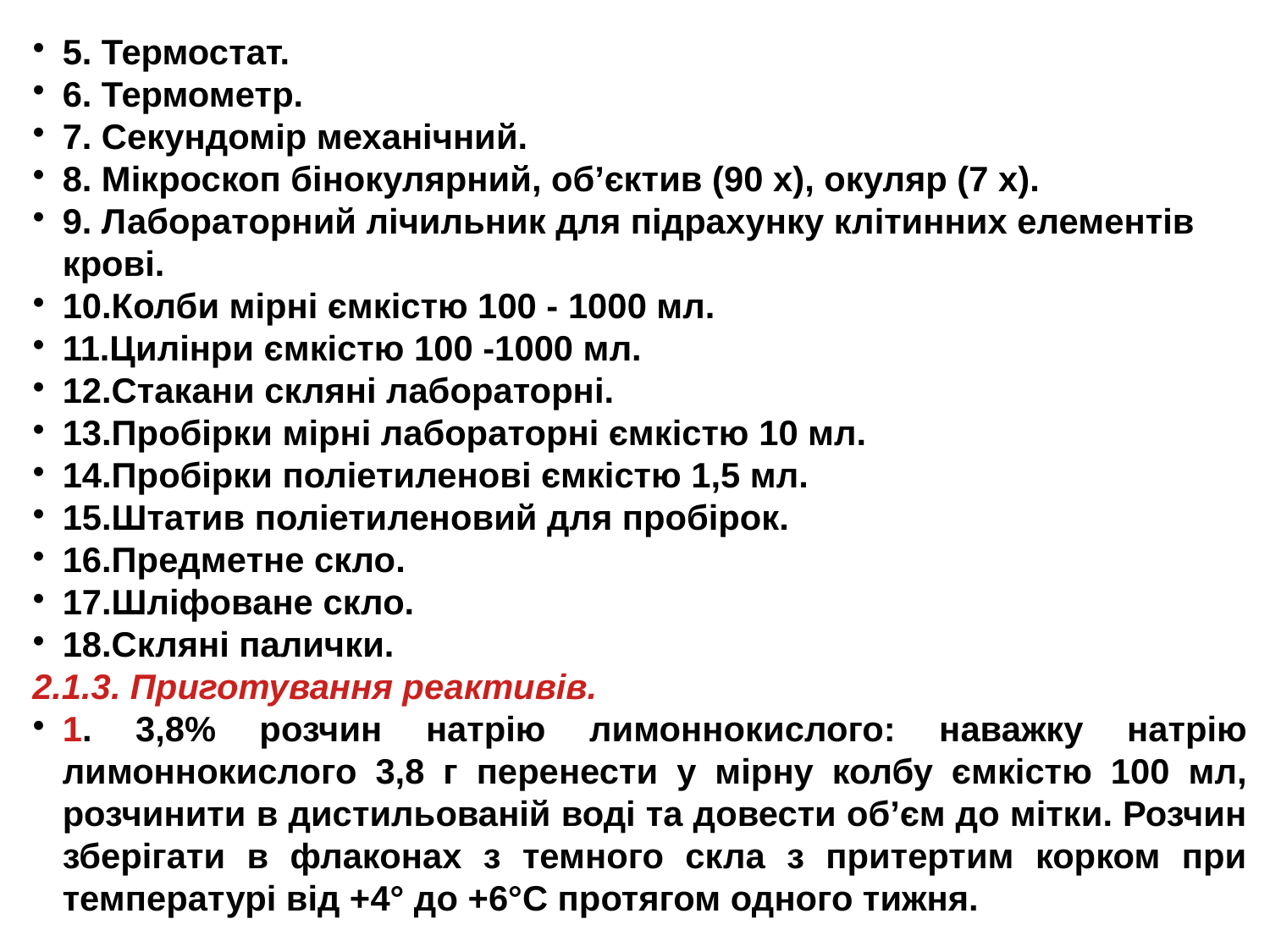

5. Термостат.
6. Термометр.
7. Секундомір механічний.
8. Мікроскоп бінокулярний, об’єктив (90 х), окуляр (7 х).
9. Лабораторний лічильник для підрахунку клітинних елементів крові.
10.Колби мірні ємкістю 100 - 1000 мл.
11.Цилінри ємкістю 100 -1000 мл.
12.Стакани скляні лабораторні.
13.Пробірки мірні лабораторні ємкістю 10 мл.
14.Пpобірки поліетиленові ємкістю 1,5 мл.
15.Штатив поліетиленовий для пробірок.
16.Предметне скло.
17.Шліфоване скло.
18.Скляні палички.
2.1.3. Приготування реактивів.
1. 3,8% розчин натрію лимоннокислого: наважку натрію лимоннокислого 3,8 г перенести у мірну колбу ємкістю 100 мл, розчинити в дистильованій воді та довести об’єм до мітки. Розчин зберігати в флаконах з темного скла з притертим корком при температурі від +4° до +6°С протягом одного тижня.